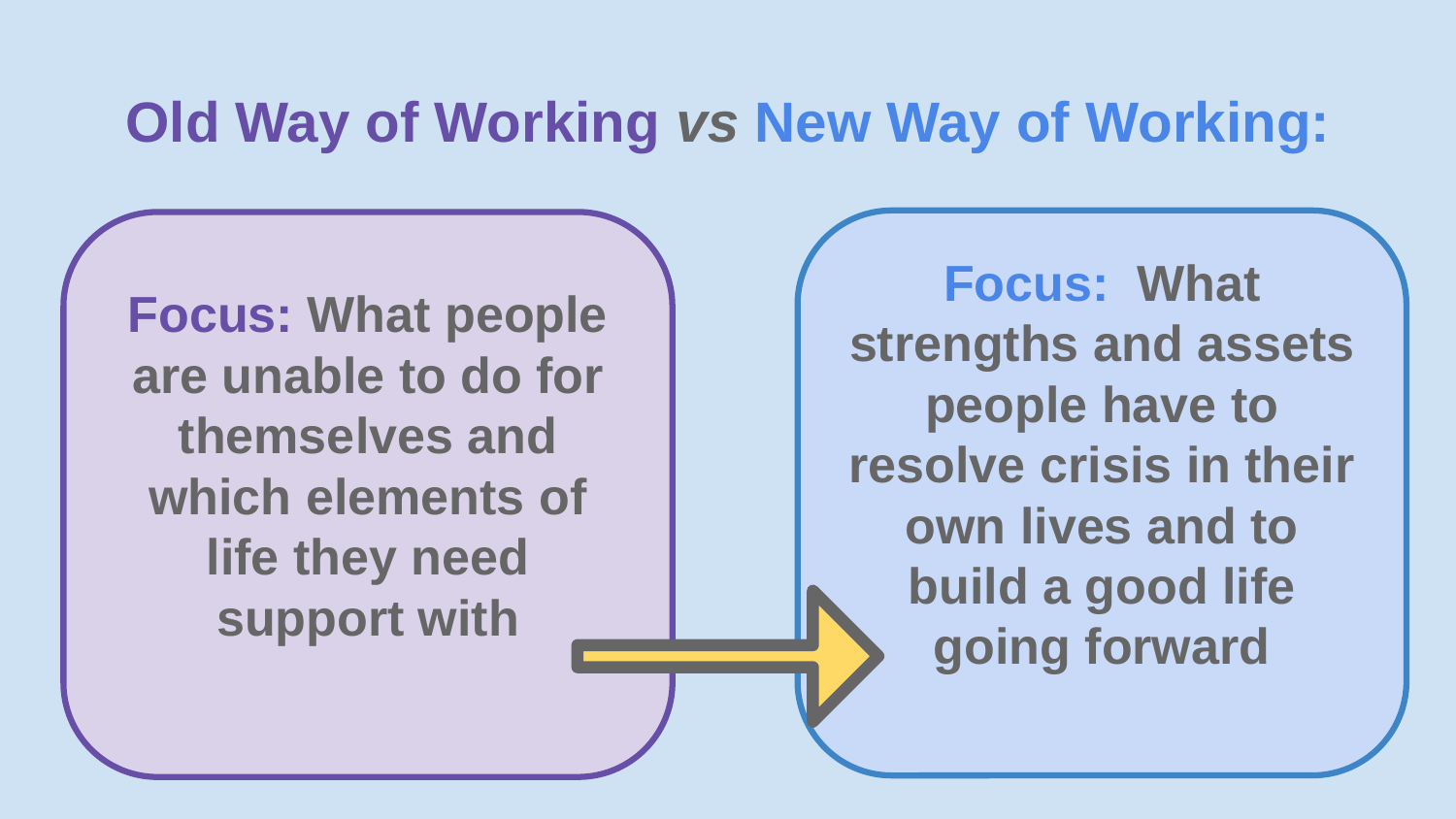

# Old Way of Working vs New Way of Working:
Focus:  What strengths and assets people have to resolve crisis in their own lives and to build a good life going forward

Focus: What people are unable to do for themselves and which elements of life they need support with